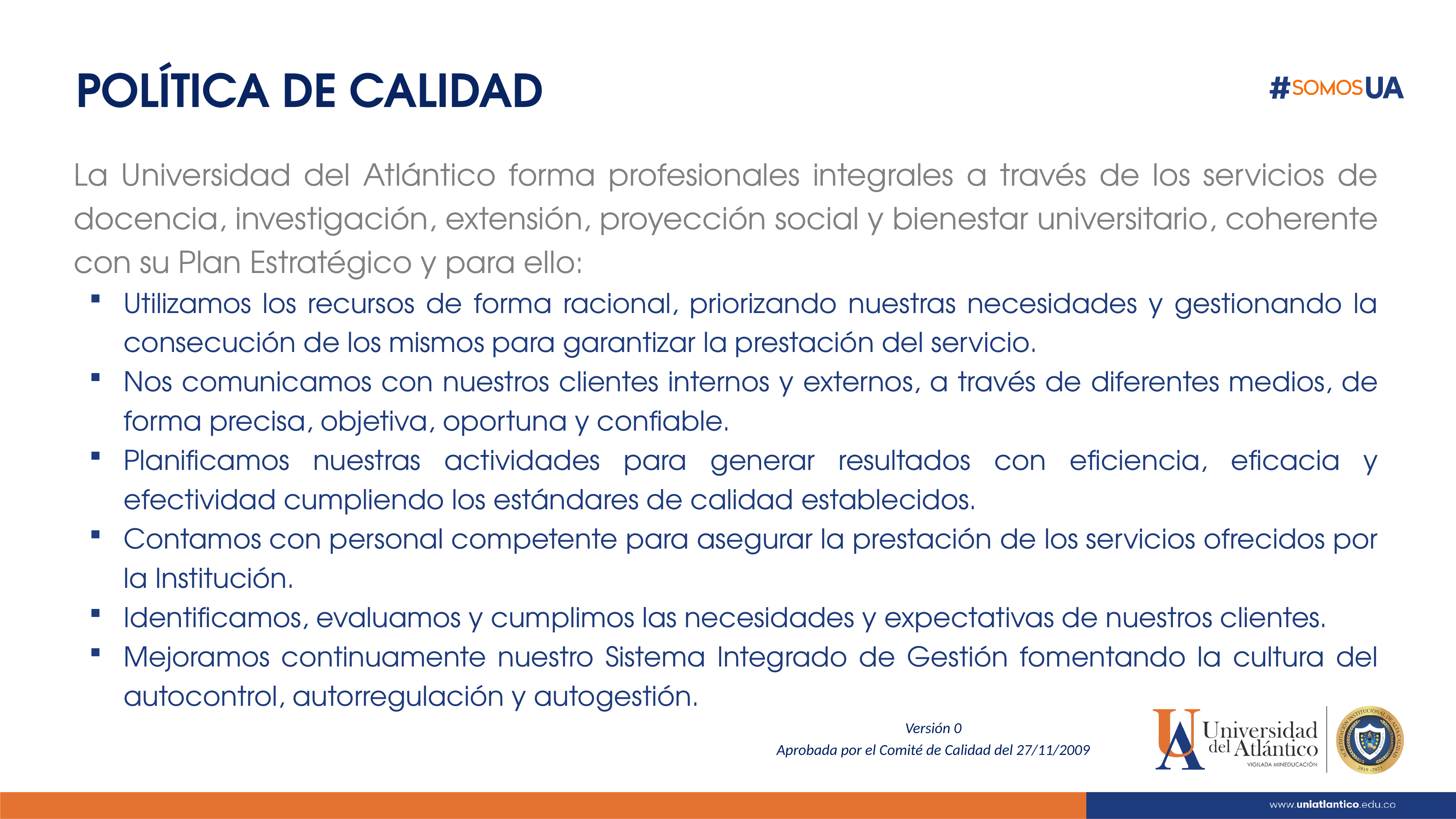

POLÍTICA DE CALIDAD
La Universidad del Atlántico forma profesionales integrales a través de los servicios de docencia, investigación, extensión, proyección social y bienestar universitario, coherente con su Plan Estratégico y para ello:
Utilizamos los recursos de forma racional, priorizando nuestras necesidades y gestionando la consecución de los mismos para garantizar la prestación del servicio.
Nos comunicamos con nuestros clientes internos y externos, a través de diferentes medios, de forma precisa, objetiva, oportuna y confiable.
Planificamos nuestras actividades para generar resultados con eficiencia, eficacia y efectividad cumpliendo los estándares de calidad establecidos.
Contamos con personal competente para asegurar la prestación de los servicios ofrecidos por la Institución.
Identificamos, evaluamos y cumplimos las necesidades y expectativas de nuestros clientes.
Mejoramos continuamente nuestro Sistema Integrado de Gestión fomentando la cultura del autocontrol, autorregulación y autogestión.
Versión 0
Aprobada por el Comité de Calidad del 27/11/2009